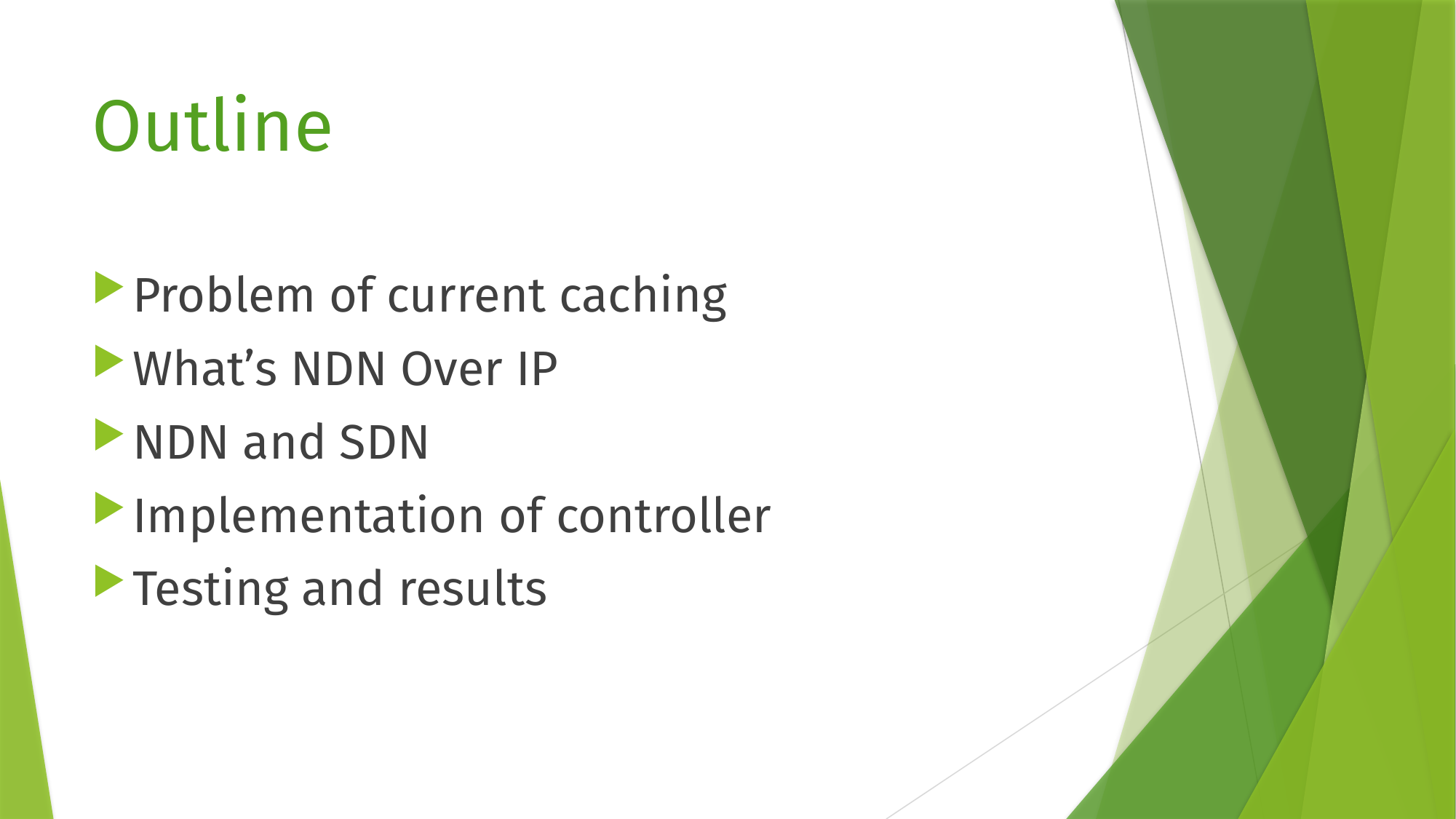

# Outline
Problem of current caching
What’s NDN Over IP
NDN and SDN
Implementation of controller
Testing and results